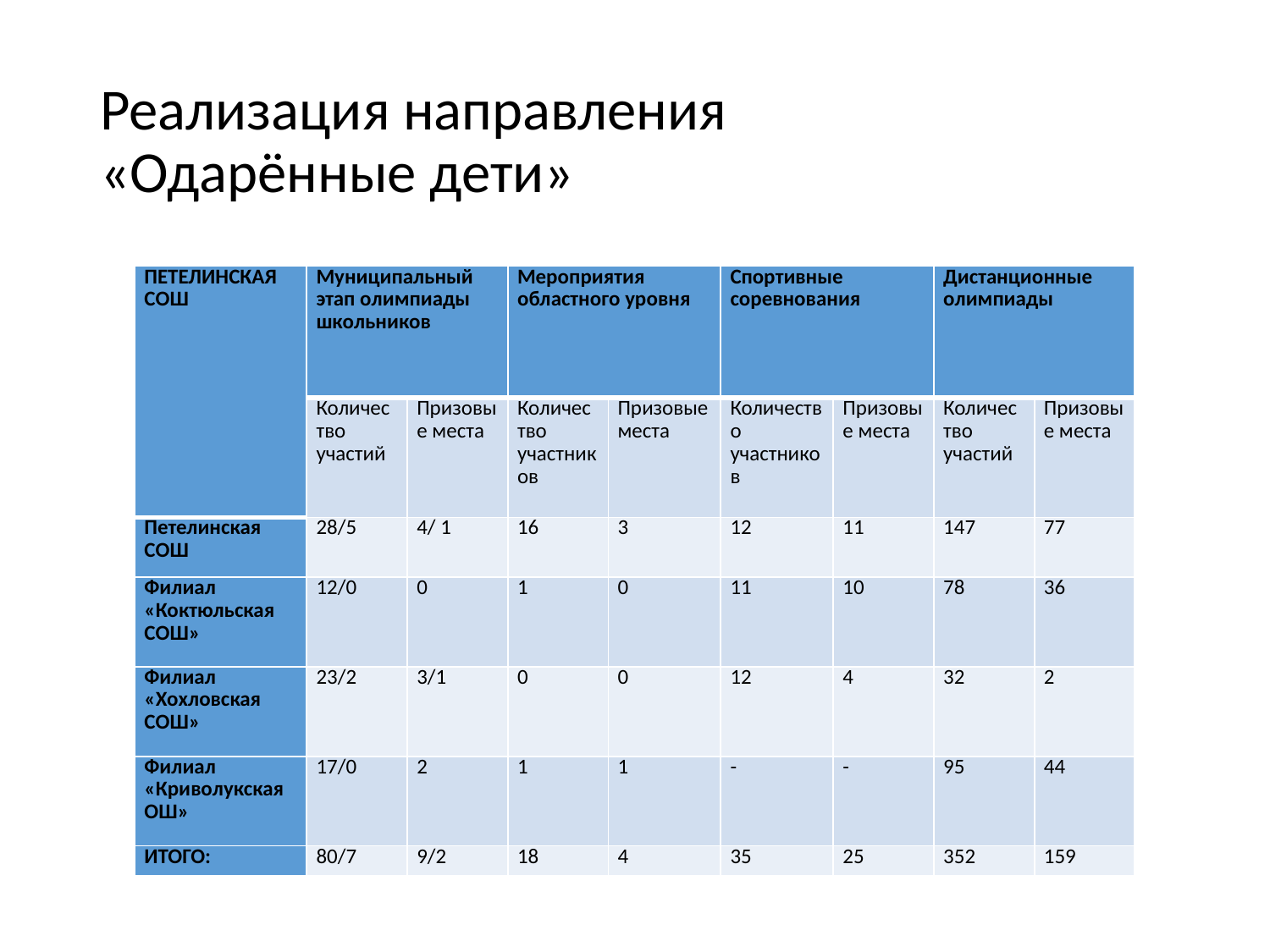

# Реализация направления «Одарённые дети»
| ПЕТЕЛИНСКАЯ СОШ | Муниципальный этап олимпиады школьников |  | Мероприятия областного уровня |  | Спортивные соревнования |  | Дистанционные олимпиады |  |
| --- | --- | --- | --- | --- | --- | --- | --- | --- |
|  | Количество участий | Призовые места | Количество участников | Призовые места | Количество участников | Призовые места | Количество участий | Призовые места |
| Петелинская СОШ | 28/5 | 4/ 1 | 16 | 3 | 12 | 11 | 147 | 77 |
| Филиал «Коктюльская СОШ» | 12/0 | 0 | 1 | 0 | 11 | 10 | 78 | 36 |
| Филиал «Хохловская СОШ» | 23/2 | 3/1 | 0 | 0 | 12 | 4 | 32 | 2 |
| Филиал «Криволукская ОШ» | 17/0 | 2 | 1 | 1 | - | - | 95 | 44 |
| ИТОГО: | 80/7 | 9/2 | 18 | 4 | 35 | 25 | 352 | 159 |